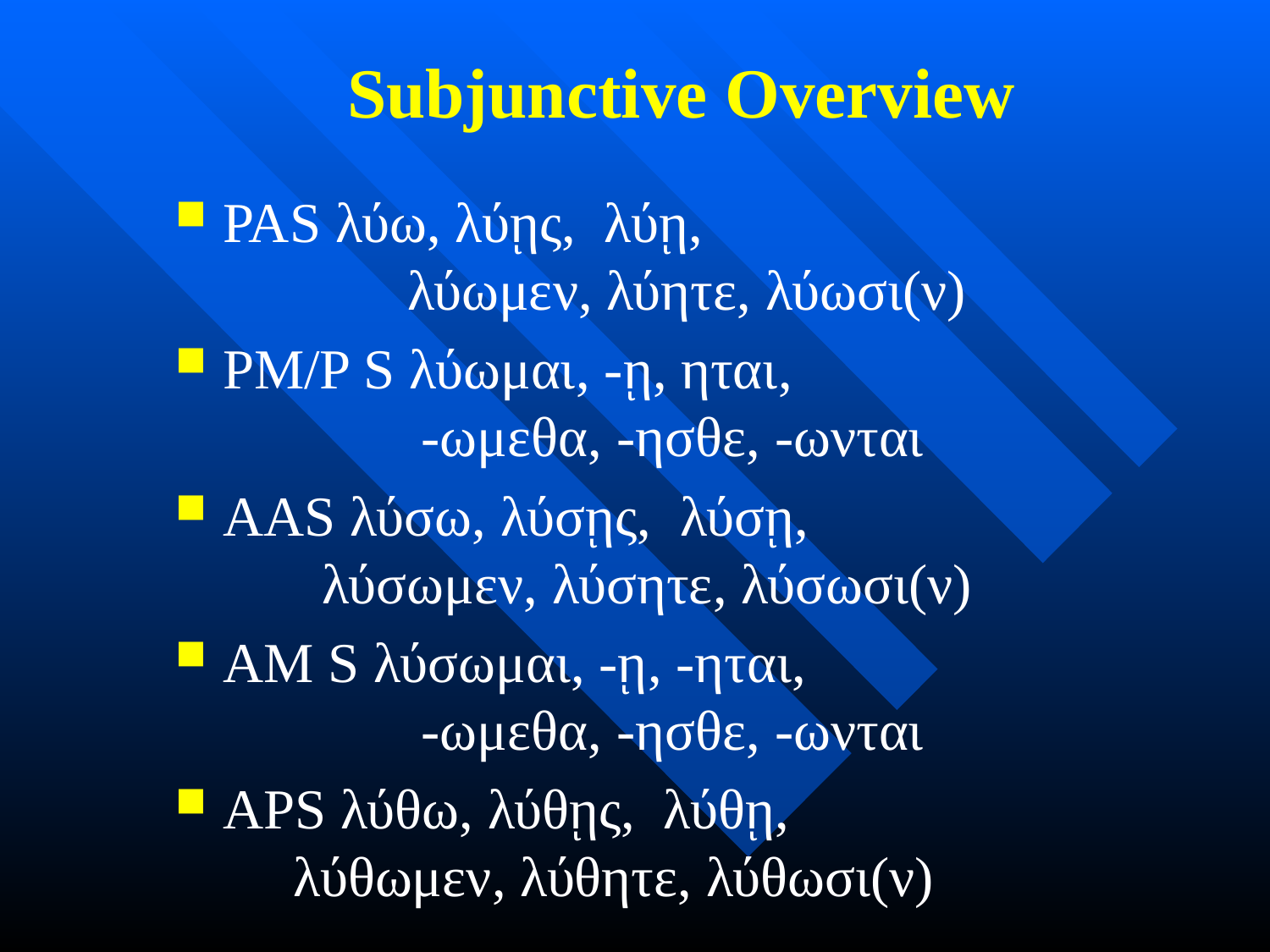

# Subjunctive Overview
PAS λύω, λύῃς,  λύῃ,
             λύωμεν, λύητε, λύωσι(ν)
PM/P S λύωμαι, -ῃ, ηται,
              -ωμεθα, -ησθε, -ωνται
AAS λύσω, λύσῃς,  λύσῃ,
       λύσωμεν, λύσητε, λύσωσι(ν)
AM S λύσωμαι, -ῃ, -ηται,
              -ωμεθα, -ησθε, -ωνται
APS λύθω, λύθῃς,  λύθῃ,
     λύθωμεν, λύθητε, λύθωσι(ν)